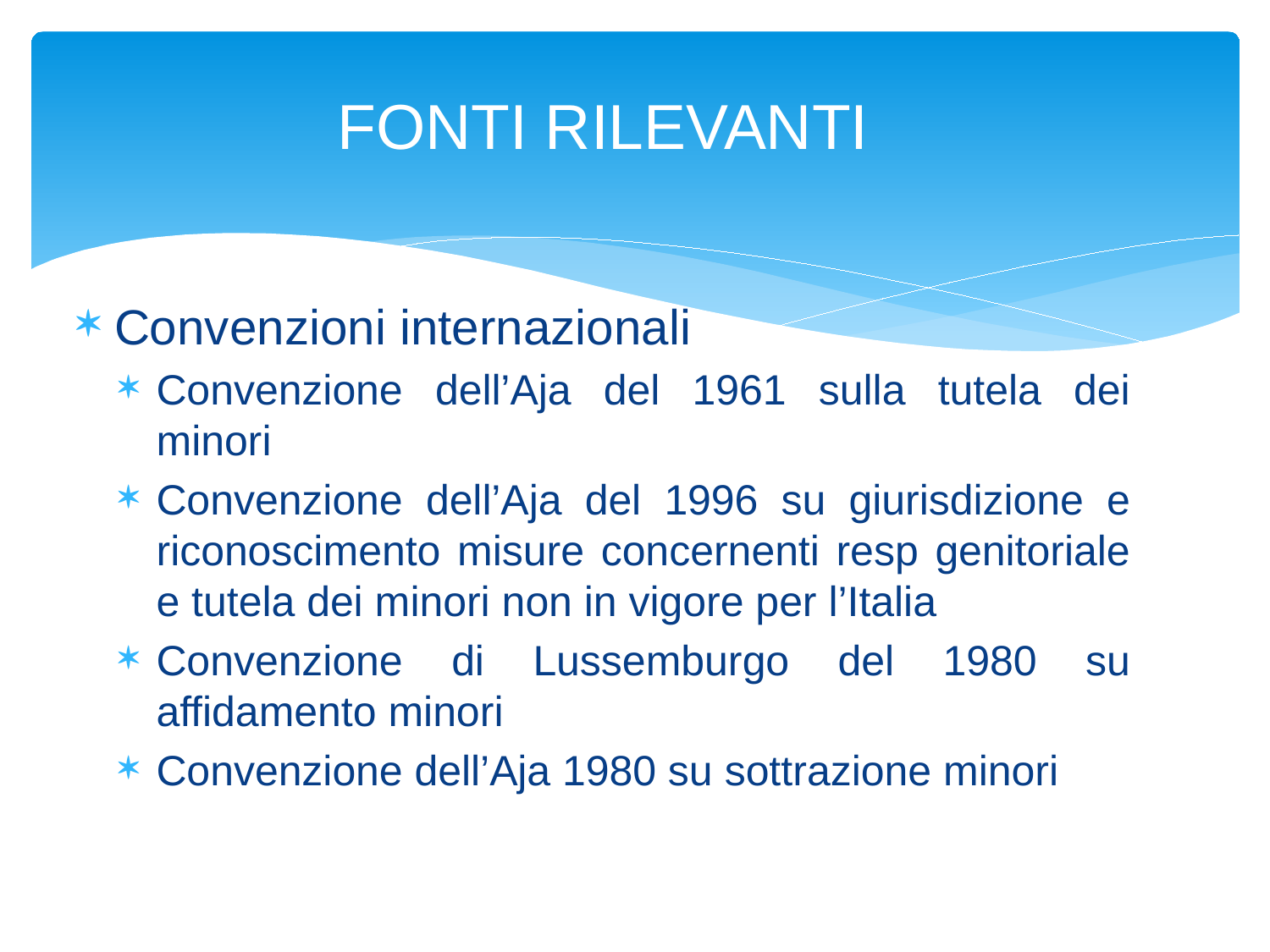

# FONTI RILEVANTI
Convenzioni internazionali
Convenzione dell’Aja del 1961 sulla tutela dei minori
Convenzione dell’Aja del 1996 su giurisdizione e riconoscimento misure concernenti resp genitoriale e tutela dei minori non in vigore per l’Italia
Convenzione di Lussemburgo del 1980 su affidamento minori
Convenzione dell’Aja 1980 su sottrazione minori

3